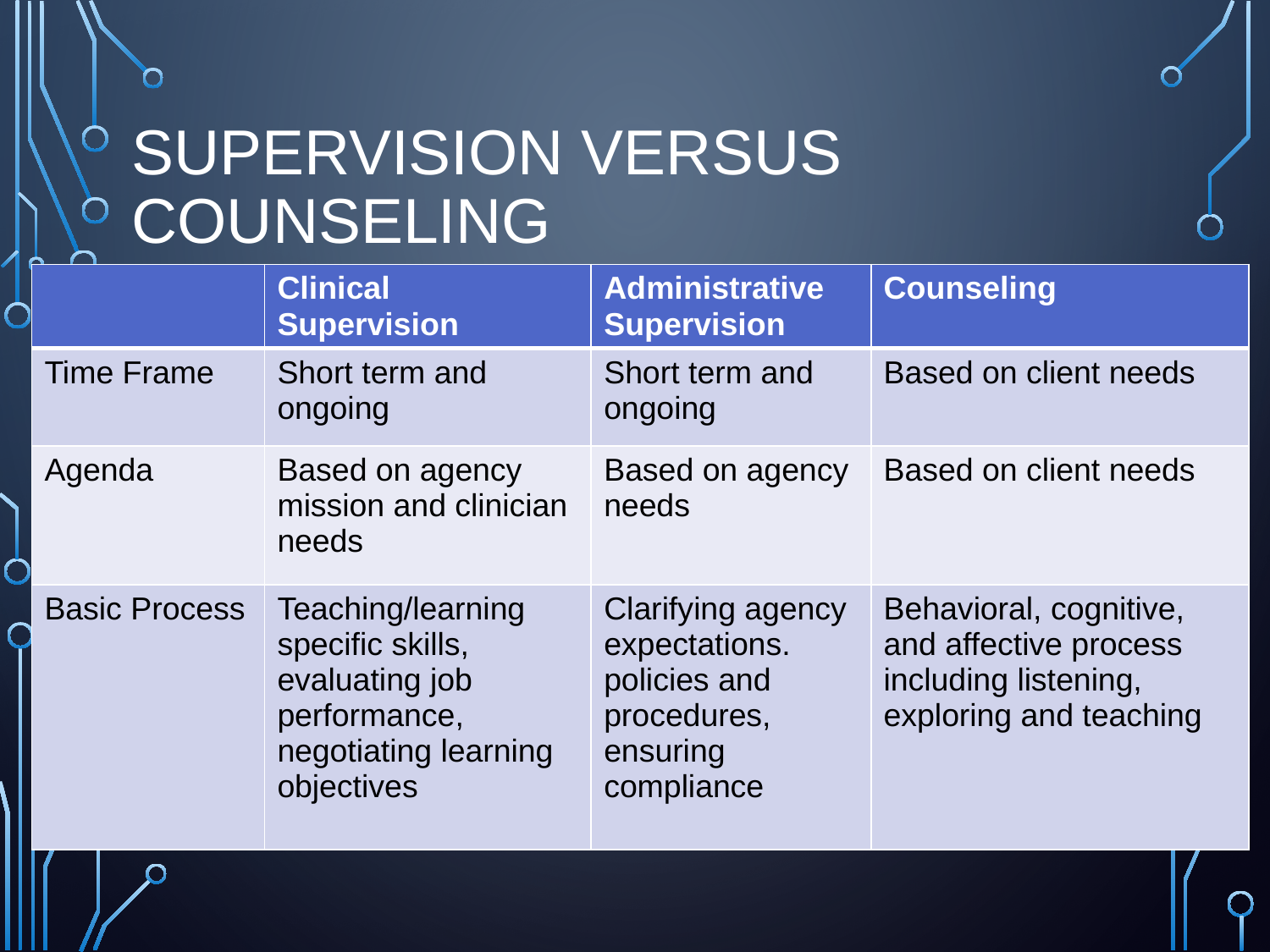

# Supervision Versus Counseling
|  | Clinical Supervision | Administrative Supervision | Counseling |
| --- | --- | --- | --- |
| Time Frame | Short term and ongoing | Short term and ongoing | Based on client needs |
| Agenda | Based on agency mission and clinician needs | Based on agency needs | Based on client needs |
| Basic Process | Teaching/learning specific skills, evaluating job performance, negotiating learning objectives | Clarifying agency expectations. policies and procedures, ensuring compliance | Behavioral, cognitive, and affective process including listening, exploring and teaching |